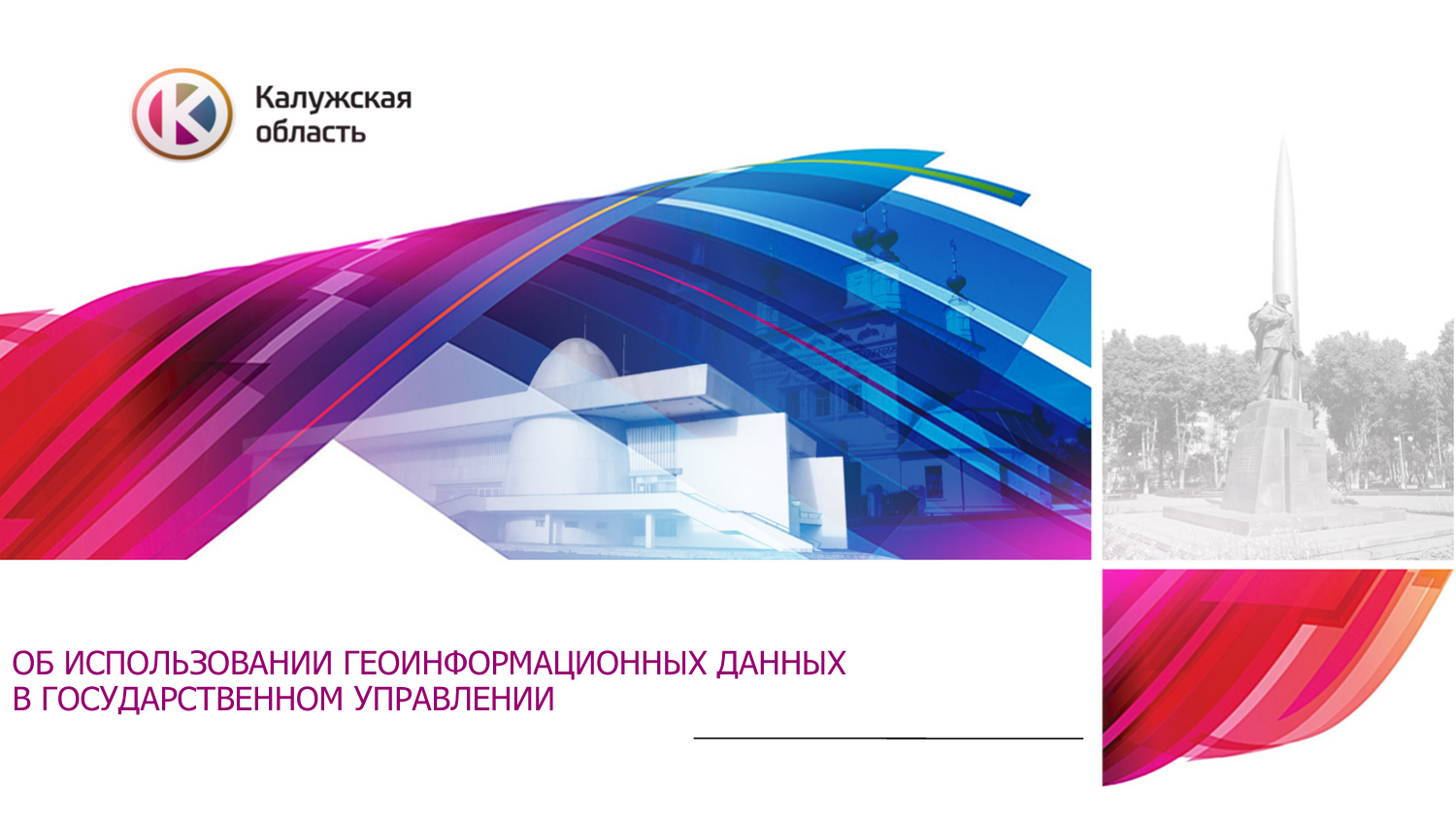

# Об использовании геоинформационных данных в государственном управлении